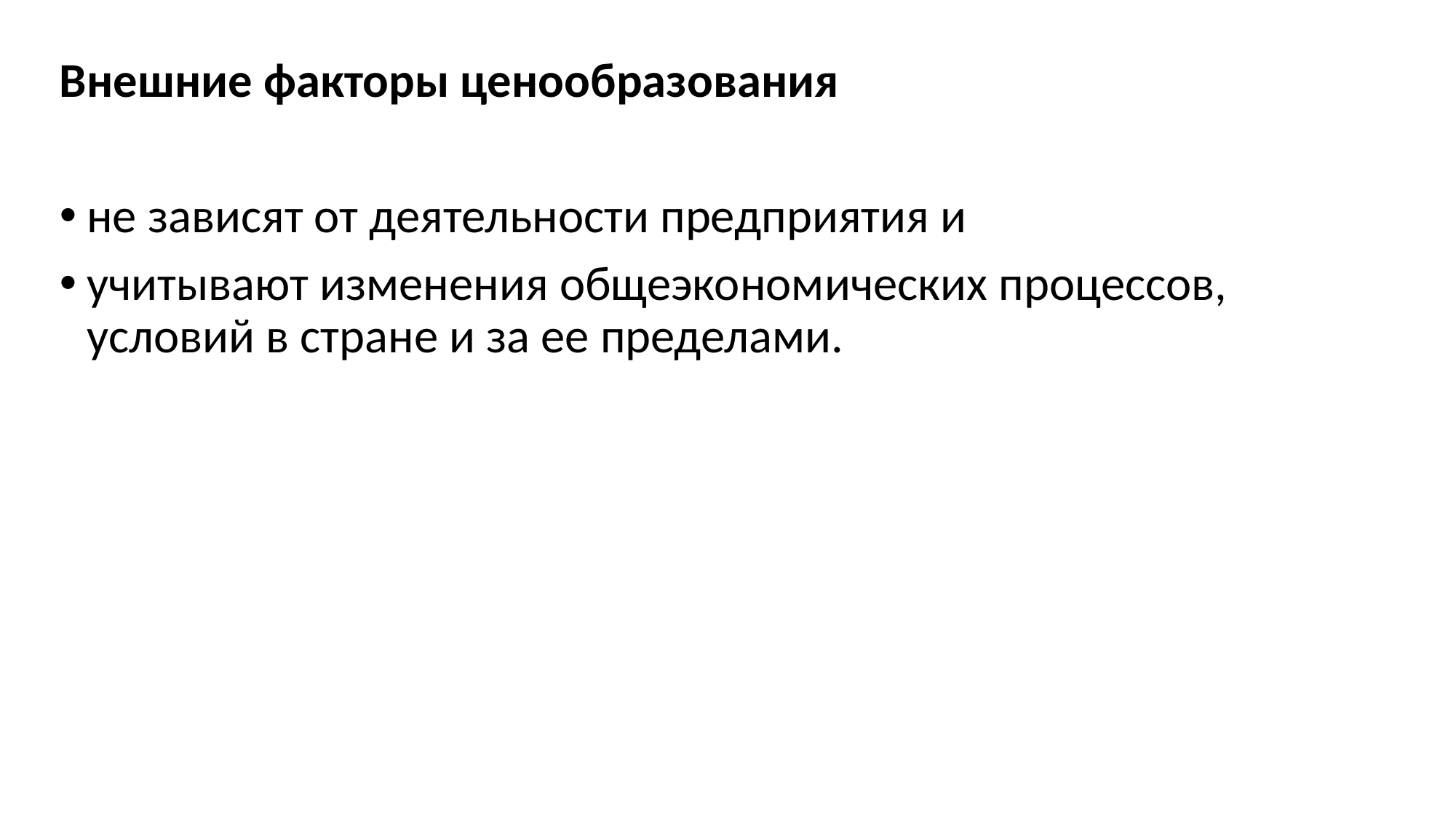

Внешние факторы ценообразования

не зависят от деятельности предприятия и
учитывают изменения общеэкономических процессов, условий в стране и за ее пределами.